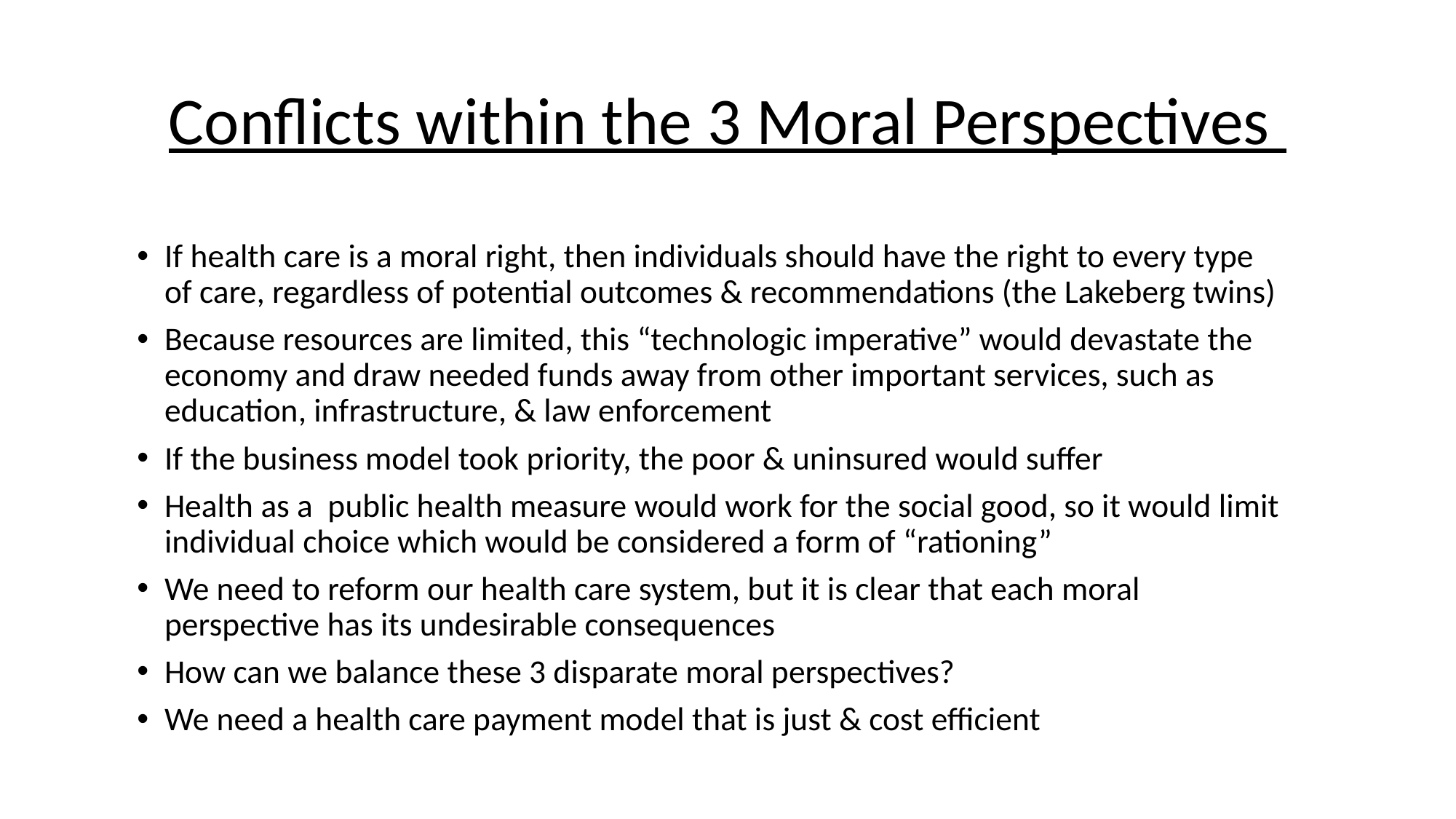

# Conflicts within the 3 Moral Perspectives
If health care is a moral right, then individuals should have the right to every type of care, regardless of potential outcomes & recommendations (the Lakeberg twins)
Because resources are limited, this “technologic imperative” would devastate the economy and draw needed funds away from other important services, such as education, infrastructure, & law enforcement
If the business model took priority, the poor & uninsured would suffer
Health as a  public health measure would work for the social good, so it would limit individual choice which would be considered a form of “rationing”
We need to reform our health care system, but it is clear that each moral perspective has its undesirable consequences
How can we balance these 3 disparate moral perspectives?
We need a health care payment model that is just & cost efficient